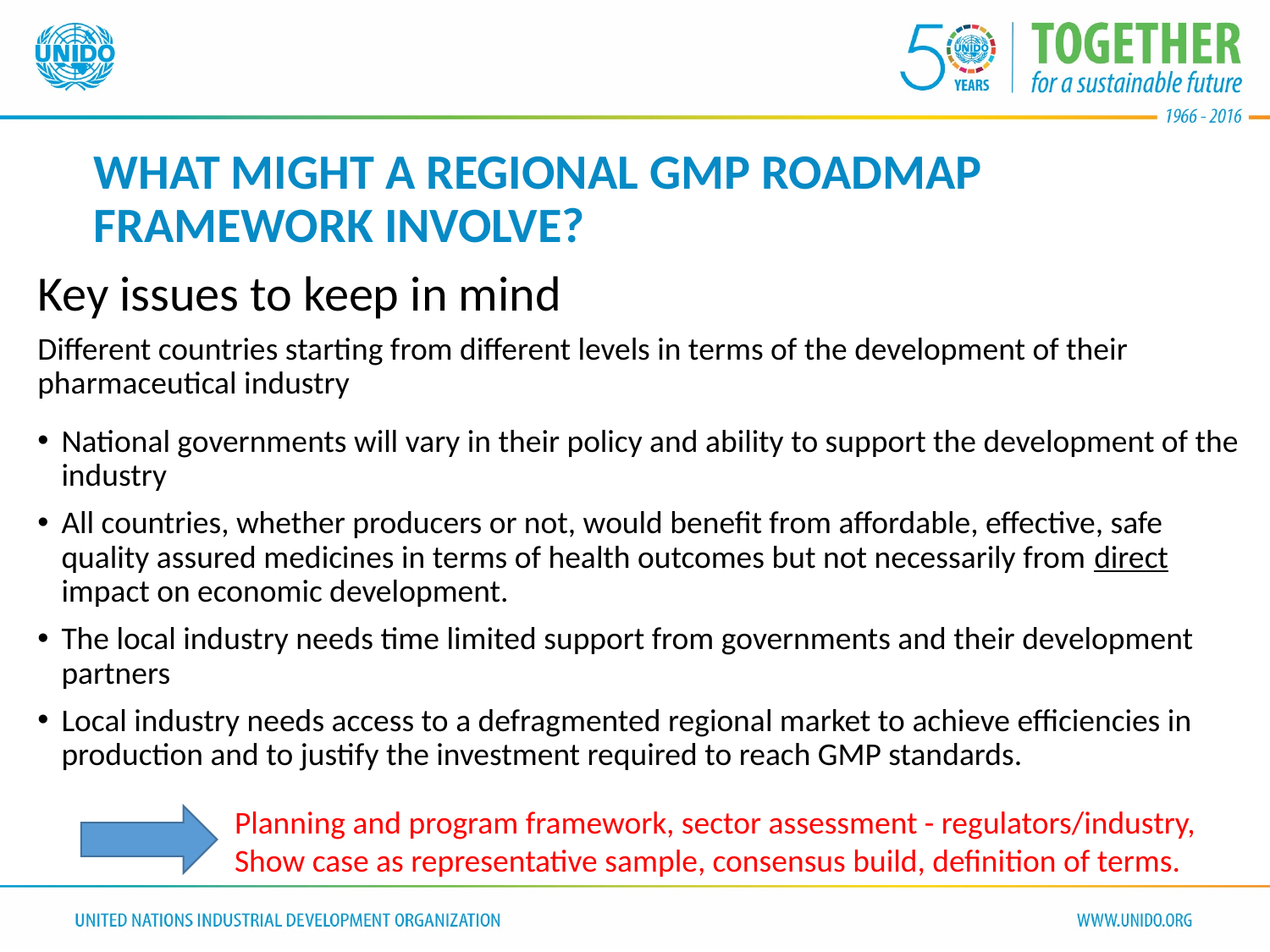

# What might a regional GMP Roadmap framework involve?
Key issues to keep in mind
Different countries starting from different levels in terms of the development of their pharmaceutical industry
National governments will vary in their policy and ability to support the development of the industry
All countries, whether producers or not, would benefit from affordable, effective, safe quality assured medicines in terms of health outcomes but not necessarily from direct impact on economic development.
The local industry needs time limited support from governments and their development partners
Local industry needs access to a defragmented regional market to achieve efficiencies in production and to justify the investment required to reach GMP standards.
Planning and program framework, sector assessment - regulators/industry,
Show case as representative sample, consensus build, definition of terms.